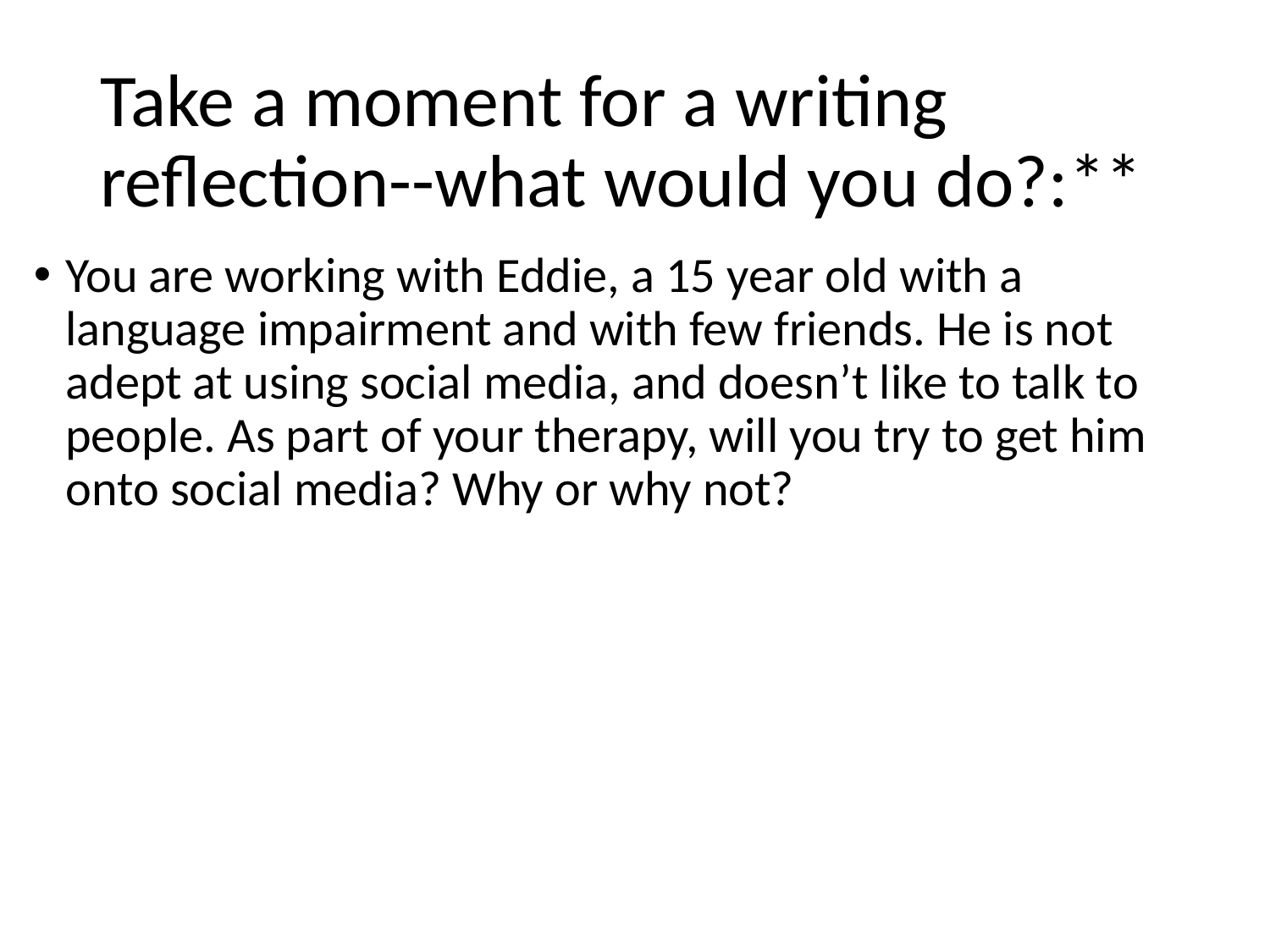

# Take a moment for a writing reflection--what would you do?:**
You are working with Eddie, a 15 year old with a language impairment and with few friends. He is not adept at using social media, and doesn’t like to talk to people. As part of your therapy, will you try to get him onto social media? Why or why not?